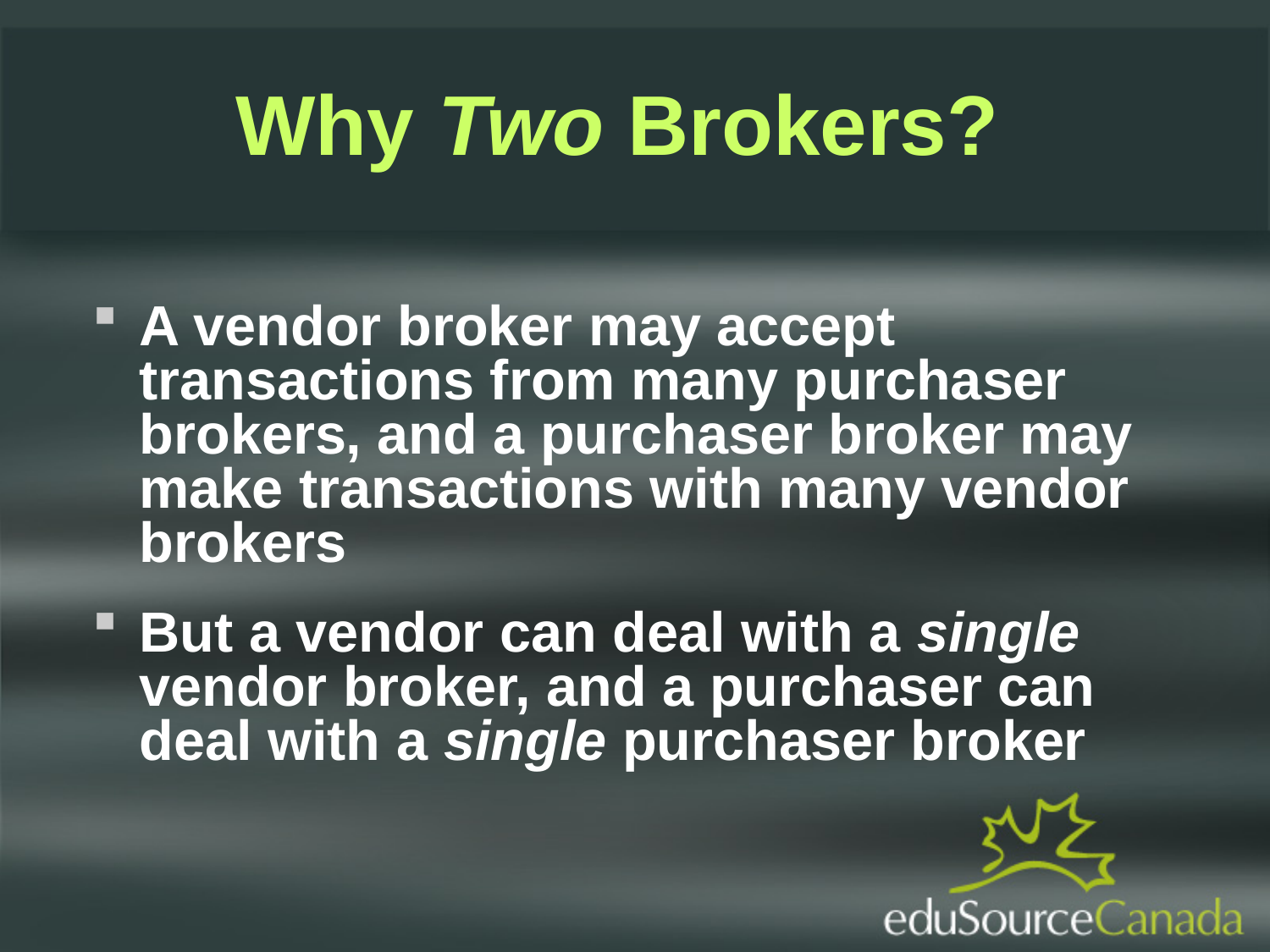

Why Two Brokers?
A vendor broker may accept transactions from many purchaser brokers, and a purchaser broker may make transactions with many vendor brokers
But a vendor can deal with a single vendor broker, and a purchaser can deal with a single purchaser broker